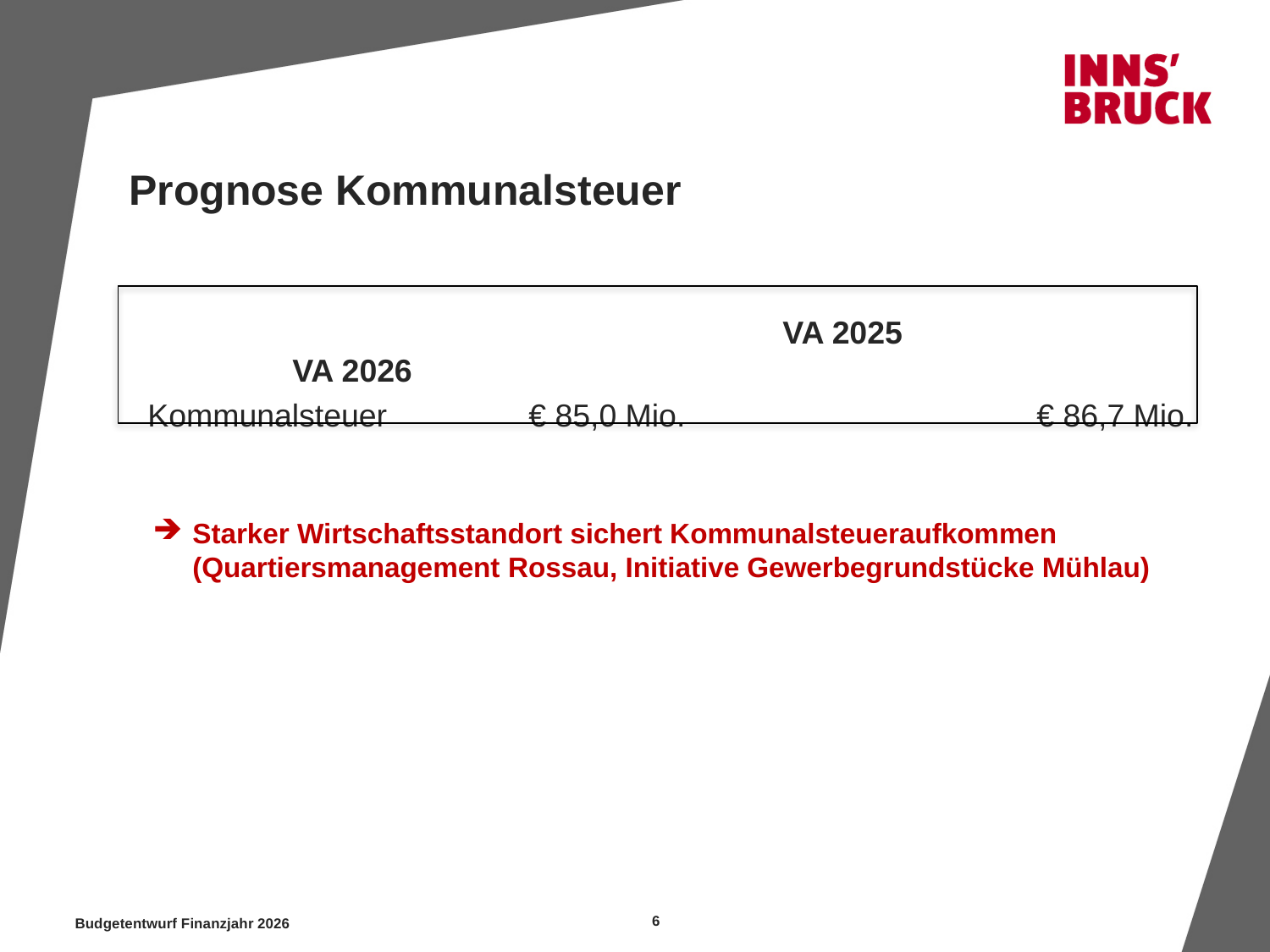

# Prognose Kommunalsteuer

					VA 2025 		      		  VA 2026
Kommunalsteuer		€ 85,0 Mio.			€ 86,7 Mio.

Starker Wirtschaftsstandort sichert Kommunalsteueraufkommen
(Quartiersmanagement Rossau, Initiative Gewerbegrundstücke Mühlau)
6
Budgetentwurf Finanzjahr 2026